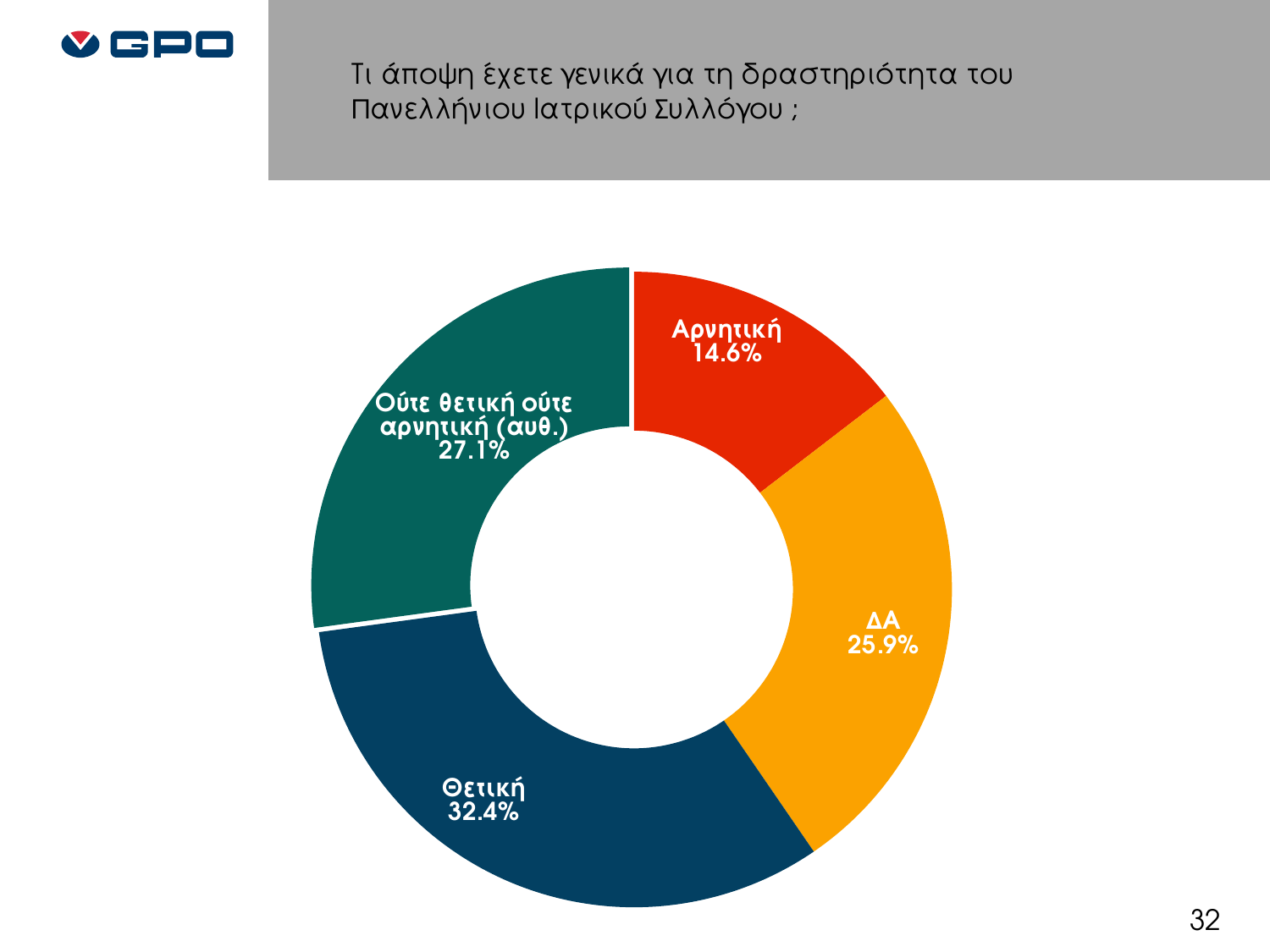

Τι άποψη έχετε γενικά για τη δραστηριότητα του Πανελλήνιου Ιατρικού Συλλόγου ;

### Chart

| Category | ΣΥΝΟΛΟ |
|---|---|
| Αρνητική | 0.14572254335260099 |
| ΔΑ | 0.258612716763006 |
| Θετική | 0.32421965317919116 |
| Ούτε θετική ούτε αρνητική (αυθ.) | 0.271445086705202 |
32